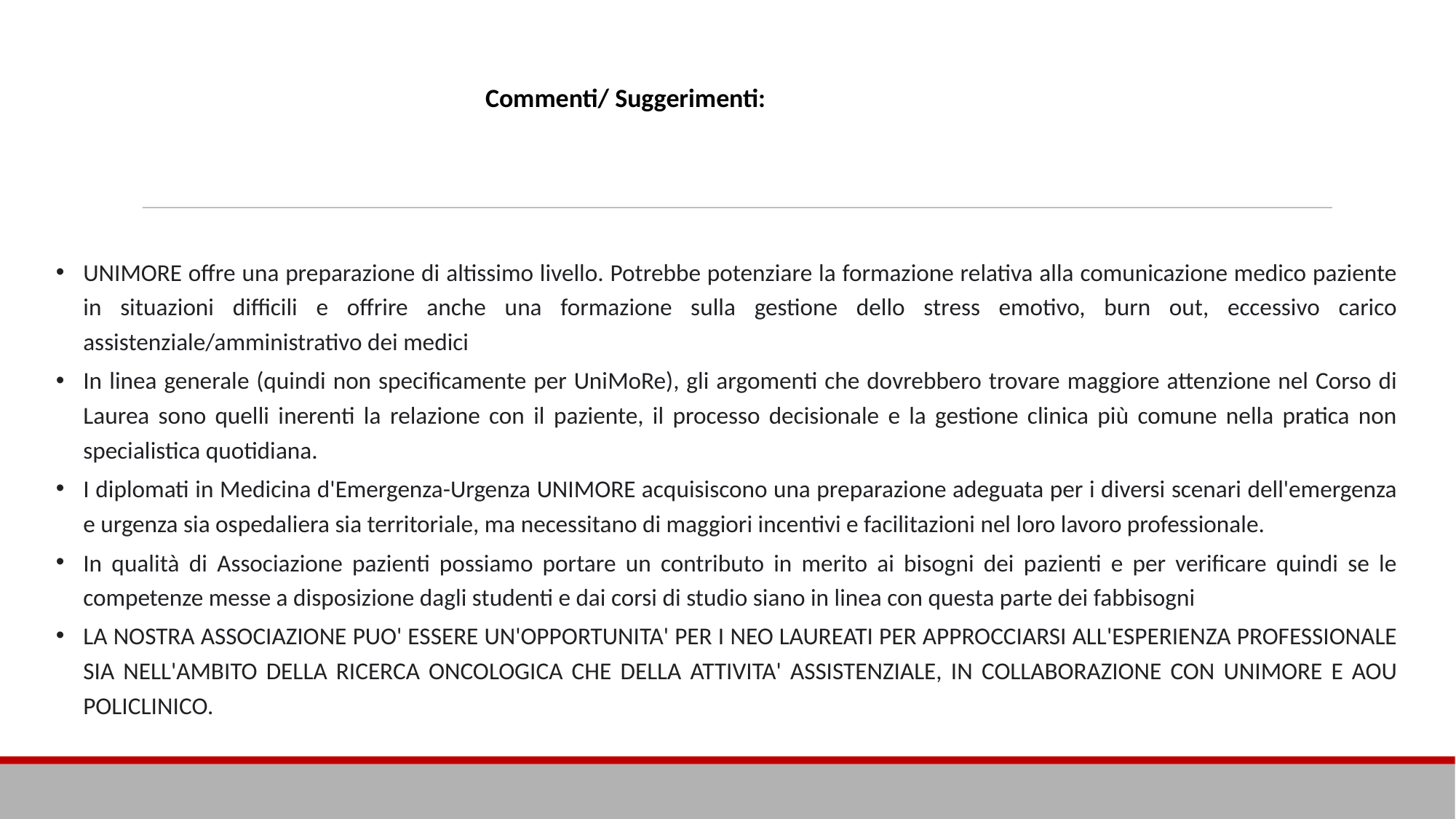

# Commenti/ Suggerimenti:
UNIMORE offre una preparazione di altissimo livello. Potrebbe potenziare la formazione relativa alla comunicazione medico paziente in situazioni difficili e offrire anche una formazione sulla gestione dello stress emotivo, burn out, eccessivo carico assistenziale/amministrativo dei medici
In linea generale (quindi non specificamente per UniMoRe), gli argomenti che dovrebbero trovare maggiore attenzione nel Corso di Laurea sono quelli inerenti la relazione con il paziente, il processo decisionale e la gestione clinica più comune nella pratica non specialistica quotidiana.
I diplomati in Medicina d'Emergenza-Urgenza UNIMORE acquisiscono una preparazione adeguata per i diversi scenari dell'emergenza e urgenza sia ospedaliera sia territoriale, ma necessitano di maggiori incentivi e facilitazioni nel loro lavoro professionale.
In qualità di Associazione pazienti possiamo portare un contributo in merito ai bisogni dei pazienti e per verificare quindi se le competenze messe a disposizione dagli studenti e dai corsi di studio siano in linea con questa parte dei fabbisogni
LA NOSTRA ASSOCIAZIONE PUO' ESSERE UN'OPPORTUNITA' PER I NEO LAUREATI PER APPROCCIARSI ALL'ESPERIENZA PROFESSIONALE SIA NELL'AMBITO DELLA RICERCA ONCOLOGICA CHE DELLA ATTIVITA' ASSISTENZIALE, IN COLLABORAZIONE CON UNIMORE E AOU POLICLINICO.